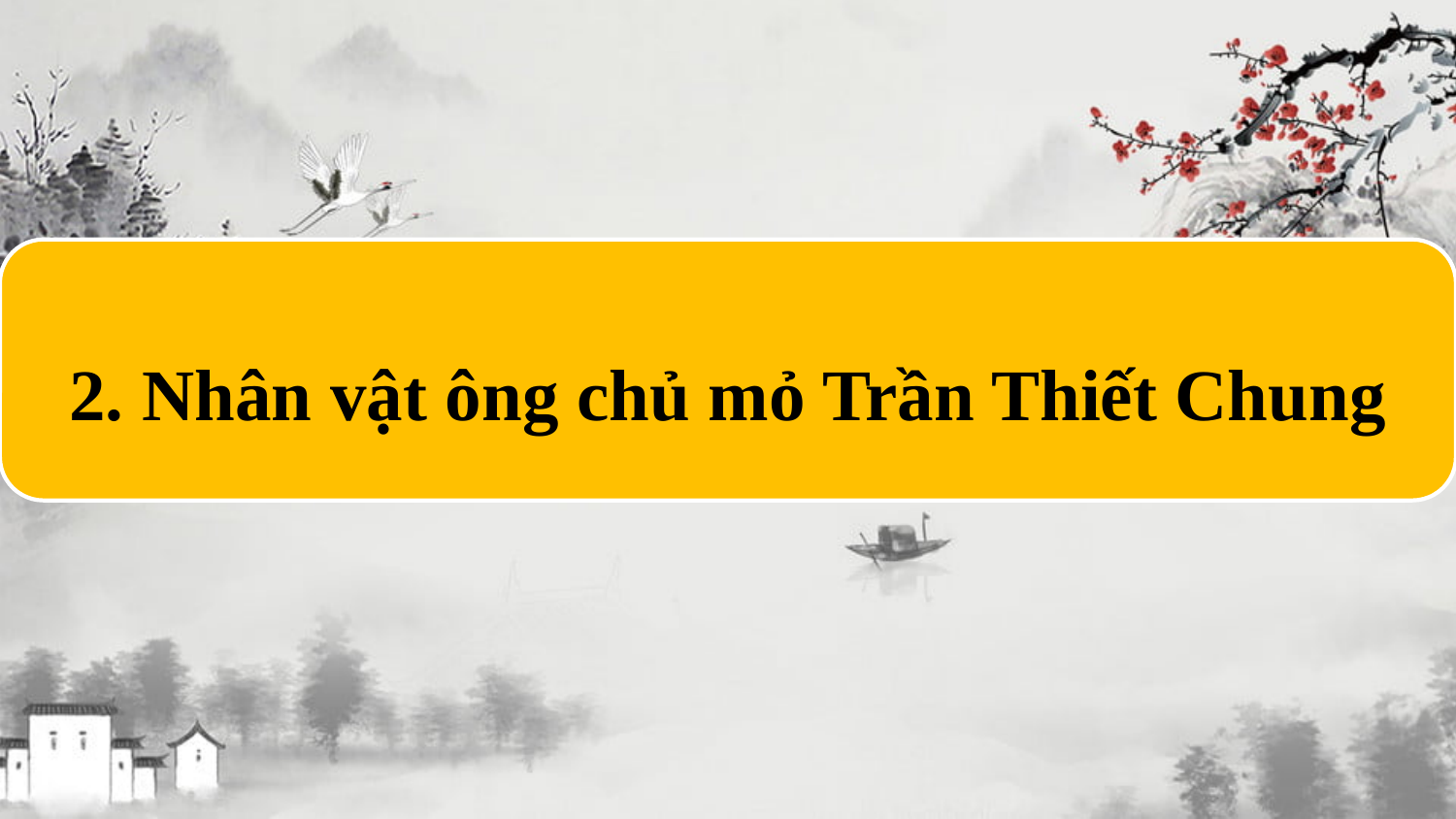

2. Nhân vật ông chủ mỏ Trần Thiết Chung